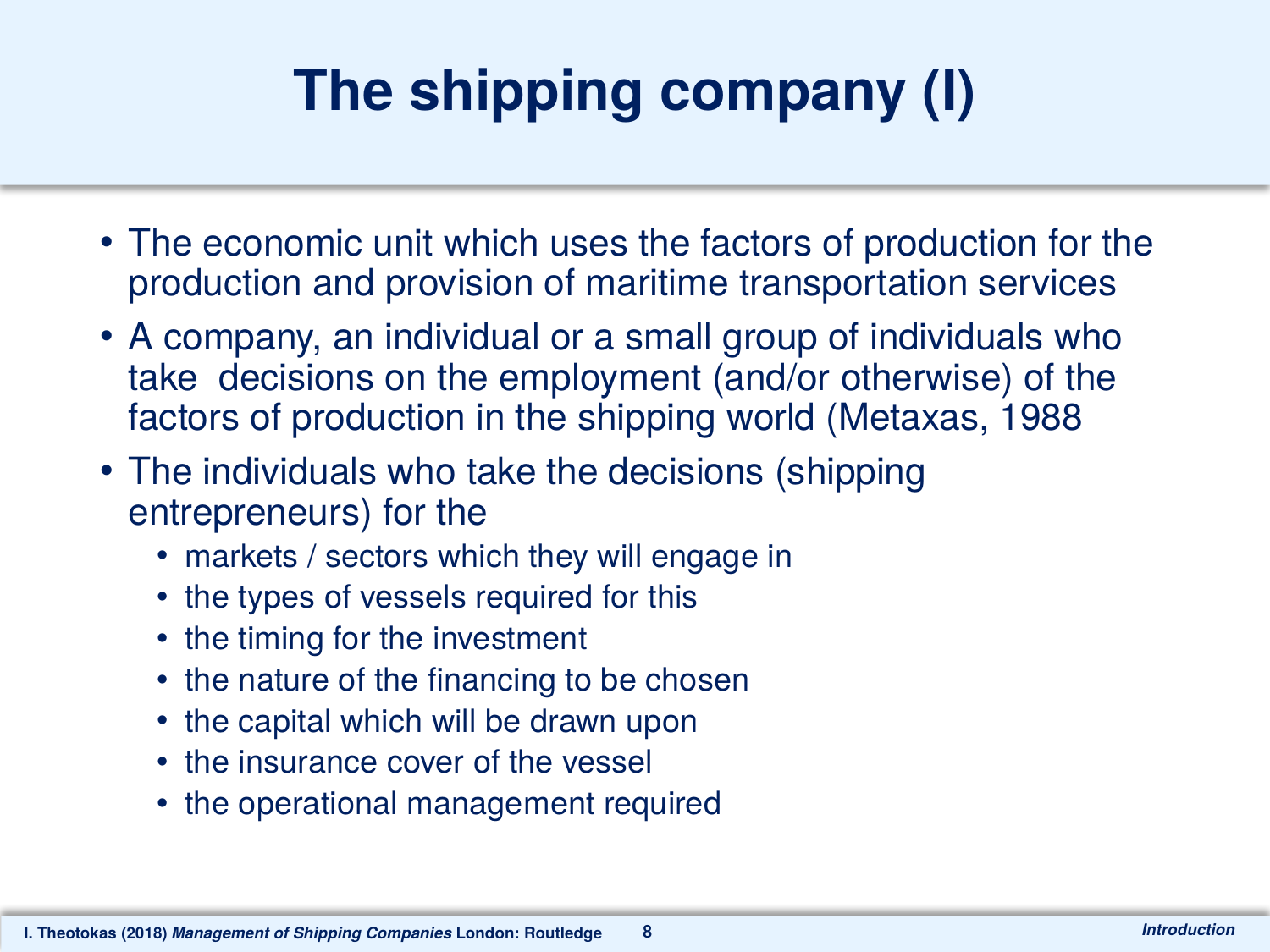

# The shipping company (I)
The economic unit which uses the factors of production for the production and provision of maritime transportation services
A company, an individual or a small group of individuals who take  decisions on the employment (and/or otherwise) of the factors of production in the shipping world (Metaxas, 1988
The individuals who take the decisions (shipping entrepreneurs) for the
markets / sectors which they will engage in
the types of vessels required for this
the timing for the investment
the nature of the financing to be chosen
the capital which will be drawn upon
the insurance cover of the vessel
the operational management required

8
Introduction